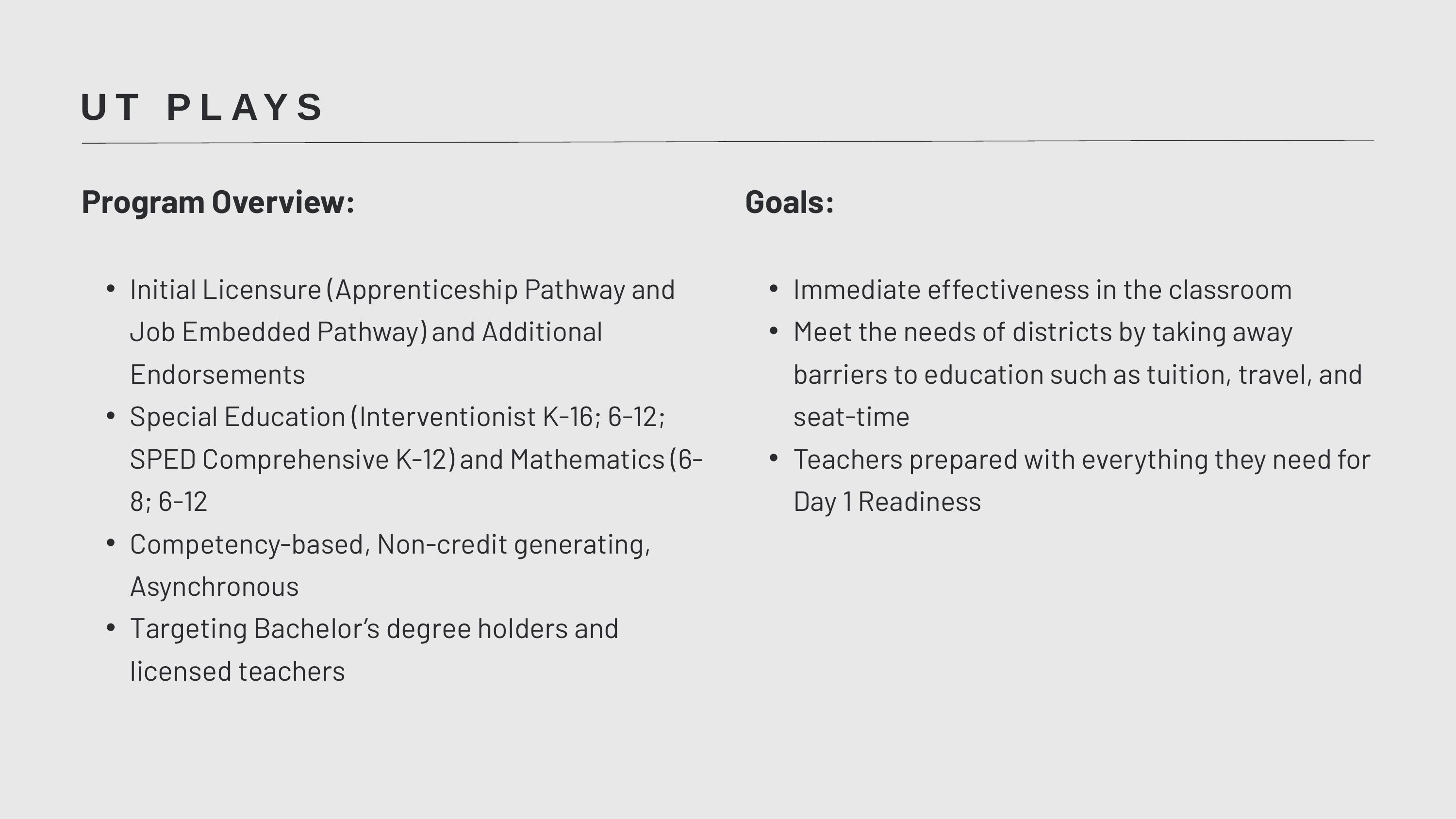

UT PLAYS

Program Overview:

Initial Licensure (Apprenticeship Pathway and Job Embedded Pathway) and Additional Endorsements
Special Education (Interventionist K-16; 6-12; SPED Comprehensive K-12) and Mathematics (6-8; 6-12
Competency-based, Non-credit generating, Asynchronous
Targeting Bachelor’s degree holders and licensed teachers

Goals:

Immediate effectiveness in the classroom
Meet the needs of districts by taking away barriers to education such as tuition, travel, and seat-time
Teachers prepared with everything they need for Day 1 Readiness